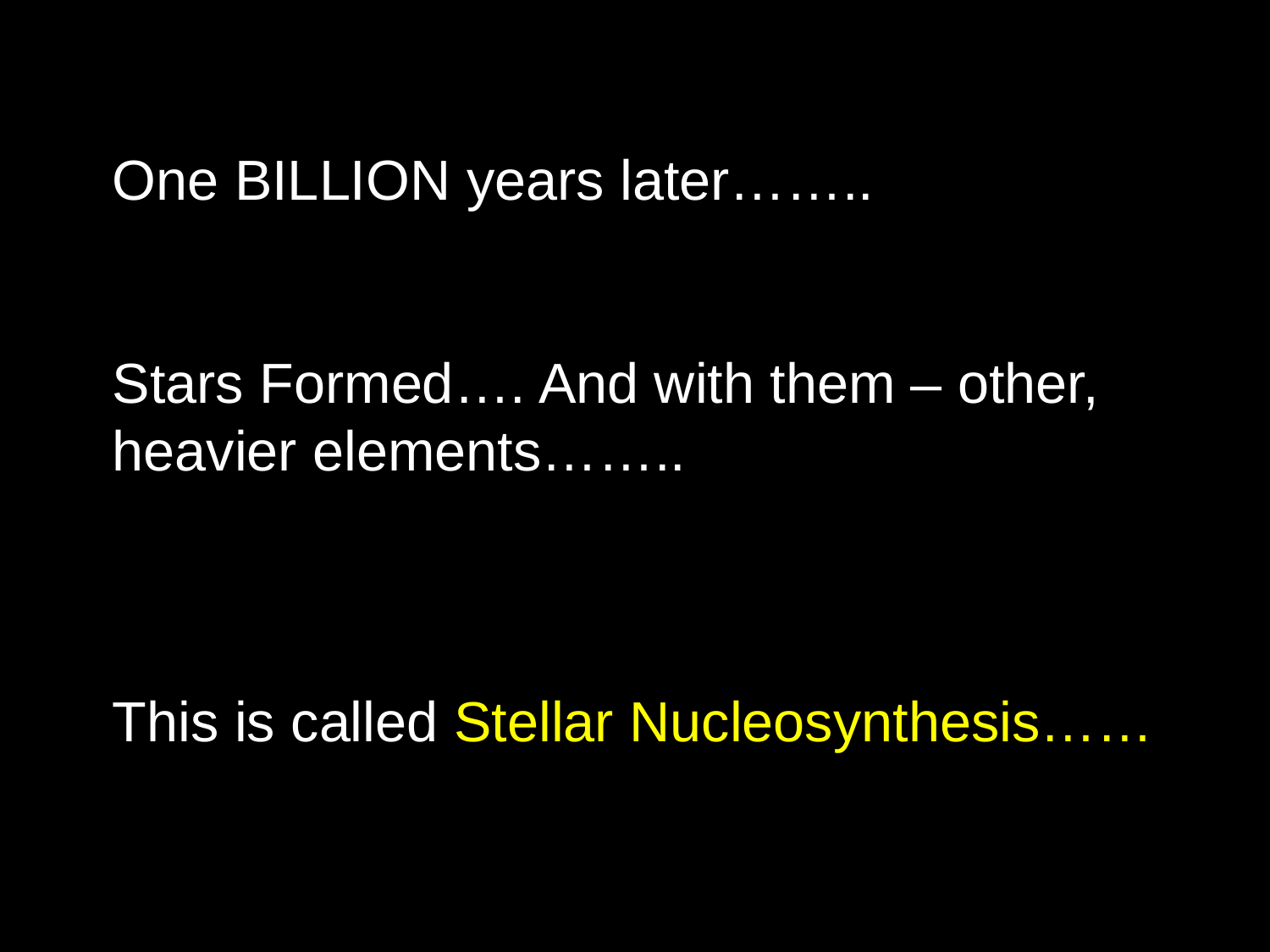

One BILLION years later……..

Stars Formed…. And with them – other,
heavier elements……..

This is called Stellar Nucleosynthesis……